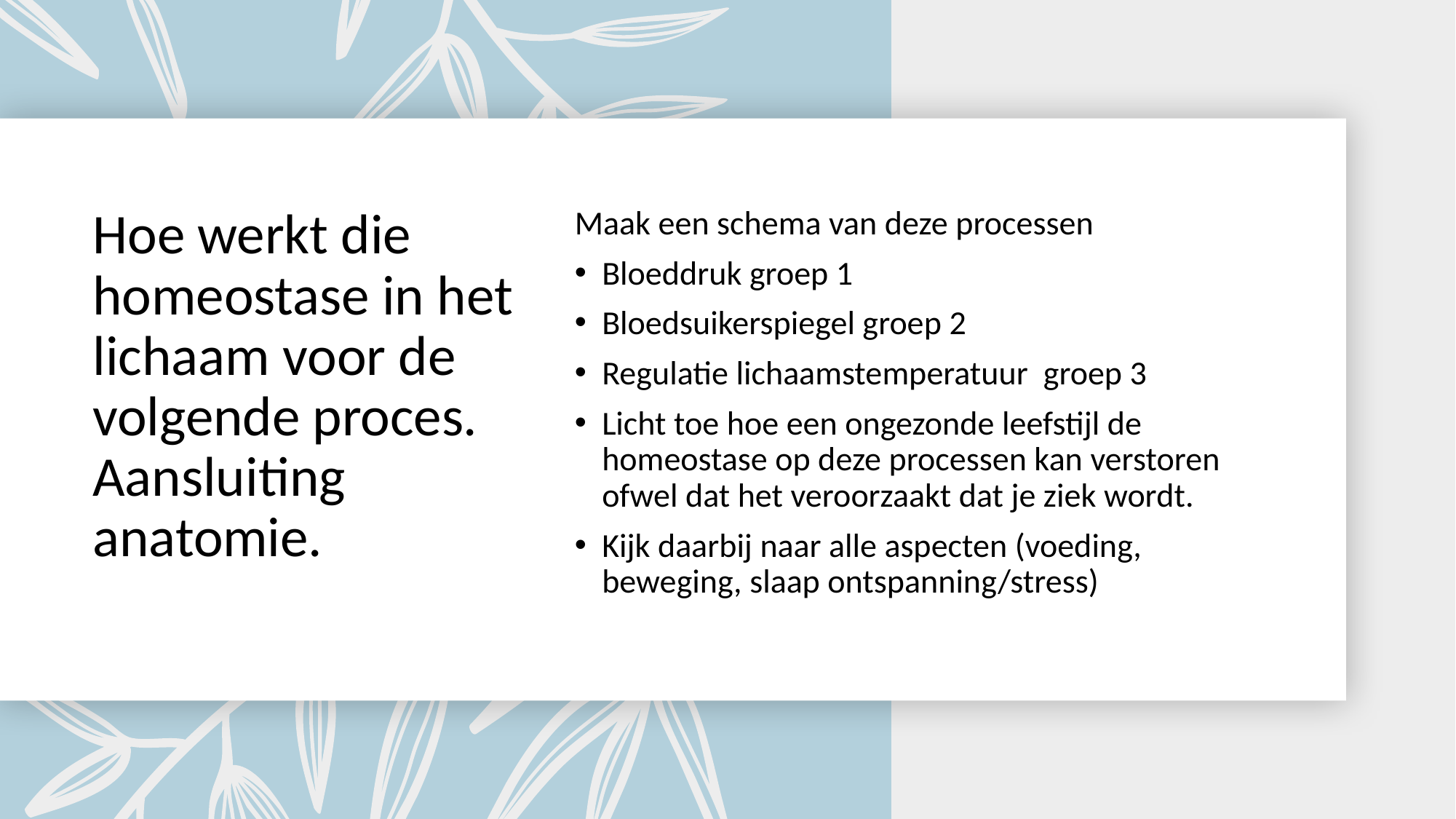

# Hoe werkt die homeostase in het lichaam voor de volgende proces. Aansluiting anatomie.
Maak een schema van deze processen
Bloeddruk groep 1
Bloedsuikerspiegel groep 2
Regulatie lichaamstemperatuur  groep 3
Licht toe hoe een ongezonde leefstijl de homeostase op deze processen kan verstoren ofwel dat het veroorzaakt dat je ziek wordt.
Kijk daarbij naar alle aspecten (voeding, beweging, slaap ontspanning/stress)